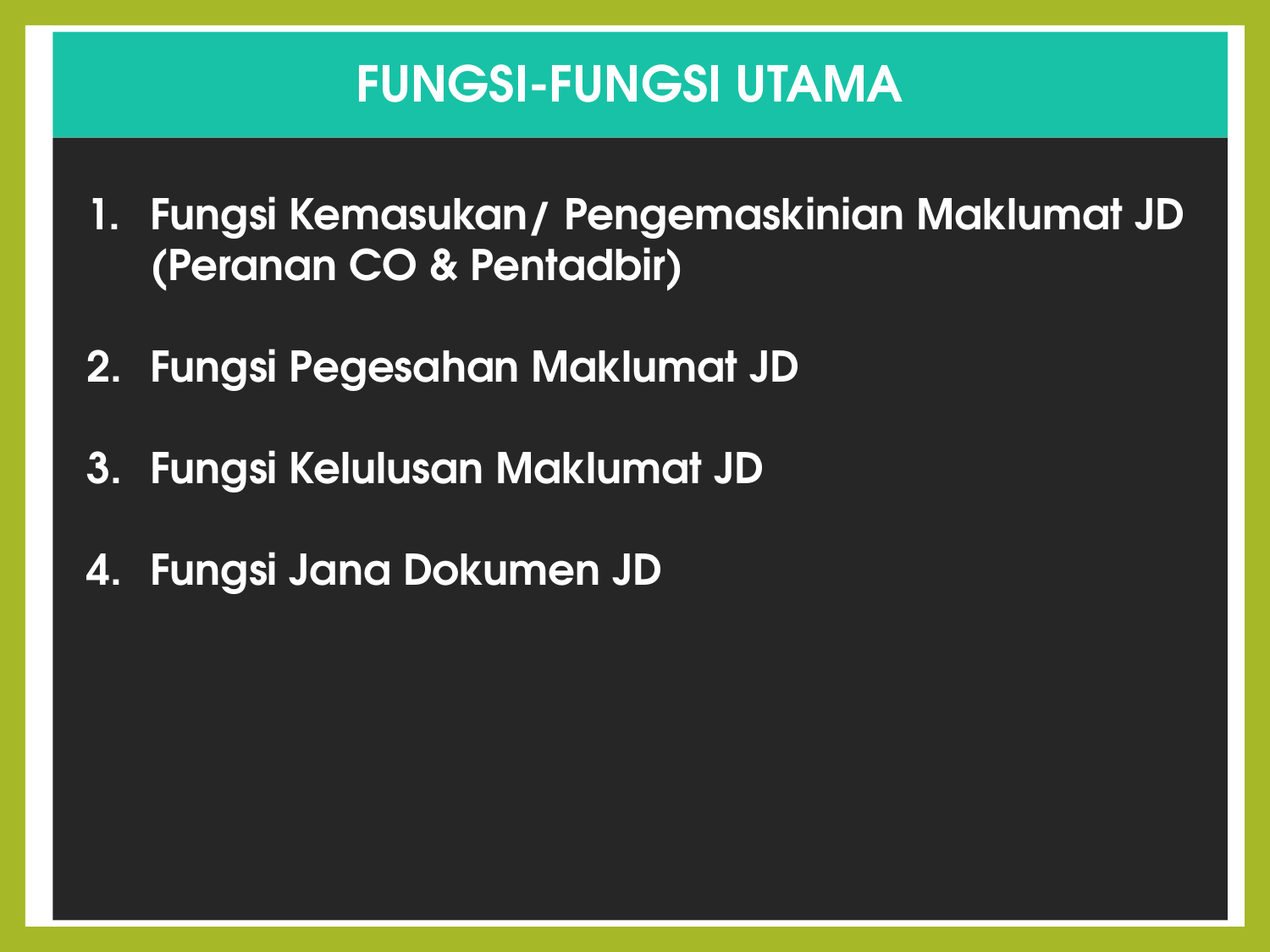

FUNGSI-FUNGSI UTAMA

Fungsi Kemasukan/ Pengemaskinian Maklumat JD (Peranan CO & Pentadbir)

Fungsi Pegesahan Maklumat JD

Fungsi Kelulusan Maklumat JD

Fungsi Jana Dokumen JD